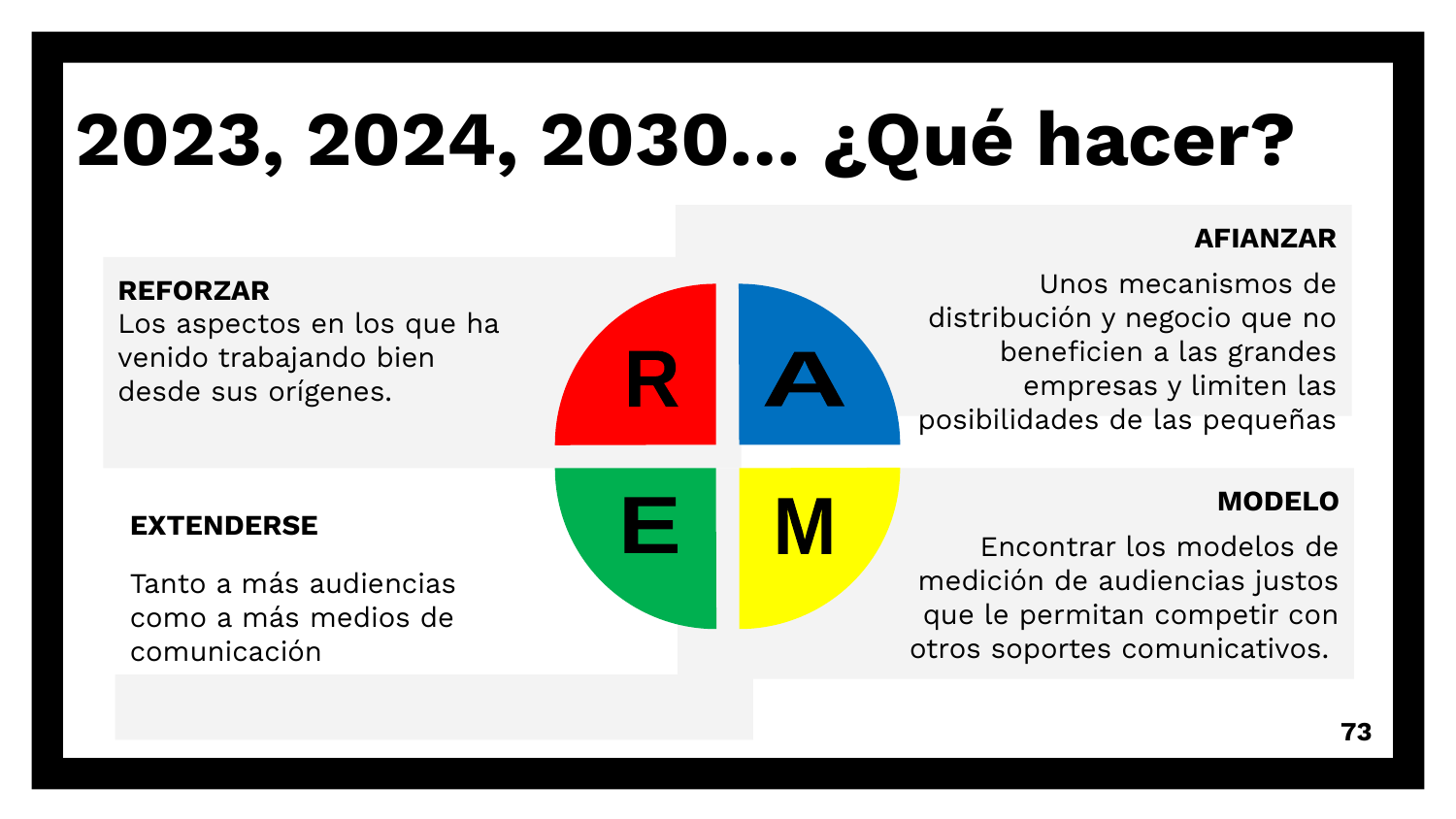

# 2023, 2024, 2030… ¿Qué hacer?
AFIANZAR
Unos mecanismos de distribución y negocio que no beneficien a las grandes empresas y limiten las posibilidades de las pequeñas
REFORZAR
Los aspectos en los que ha venido trabajando bien desde sus orígenes.

R
A
MODELO
Encontrar los modelos de medición de audiencias justos que le permitan competir con otros soportes comunicativos.
E

M
EXTENDERSE
Tanto a más audiencias como a más medios de comunicación

73